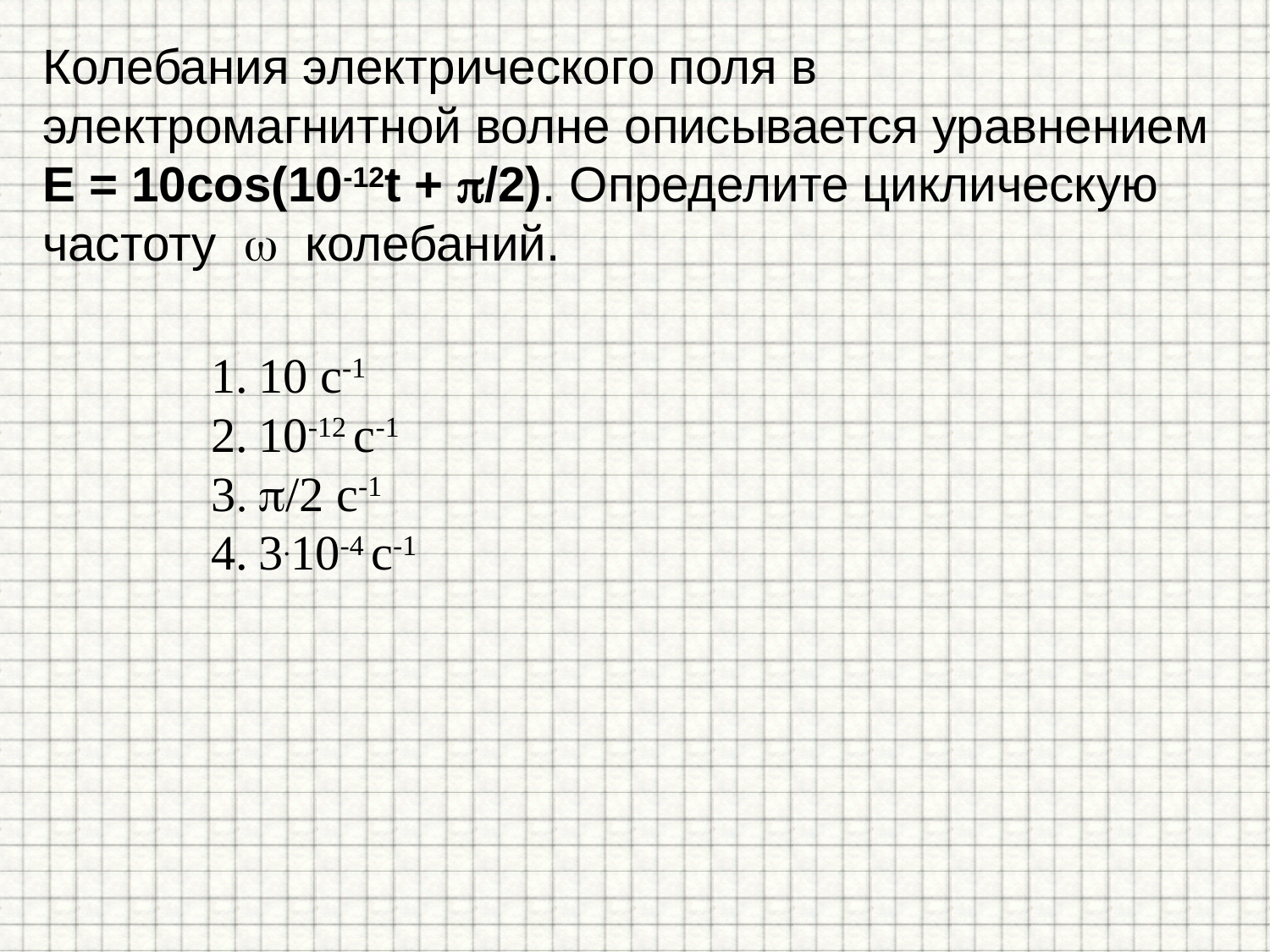

# Колебания электрического поля в электромагнитной волне описывается уравнением  E = 10cos(10-12t + π/2). Определите циклическую частоту  ω  колебаний.
10 с-1
10-12 с-1
π/2 с-1
3.10-4 с-1